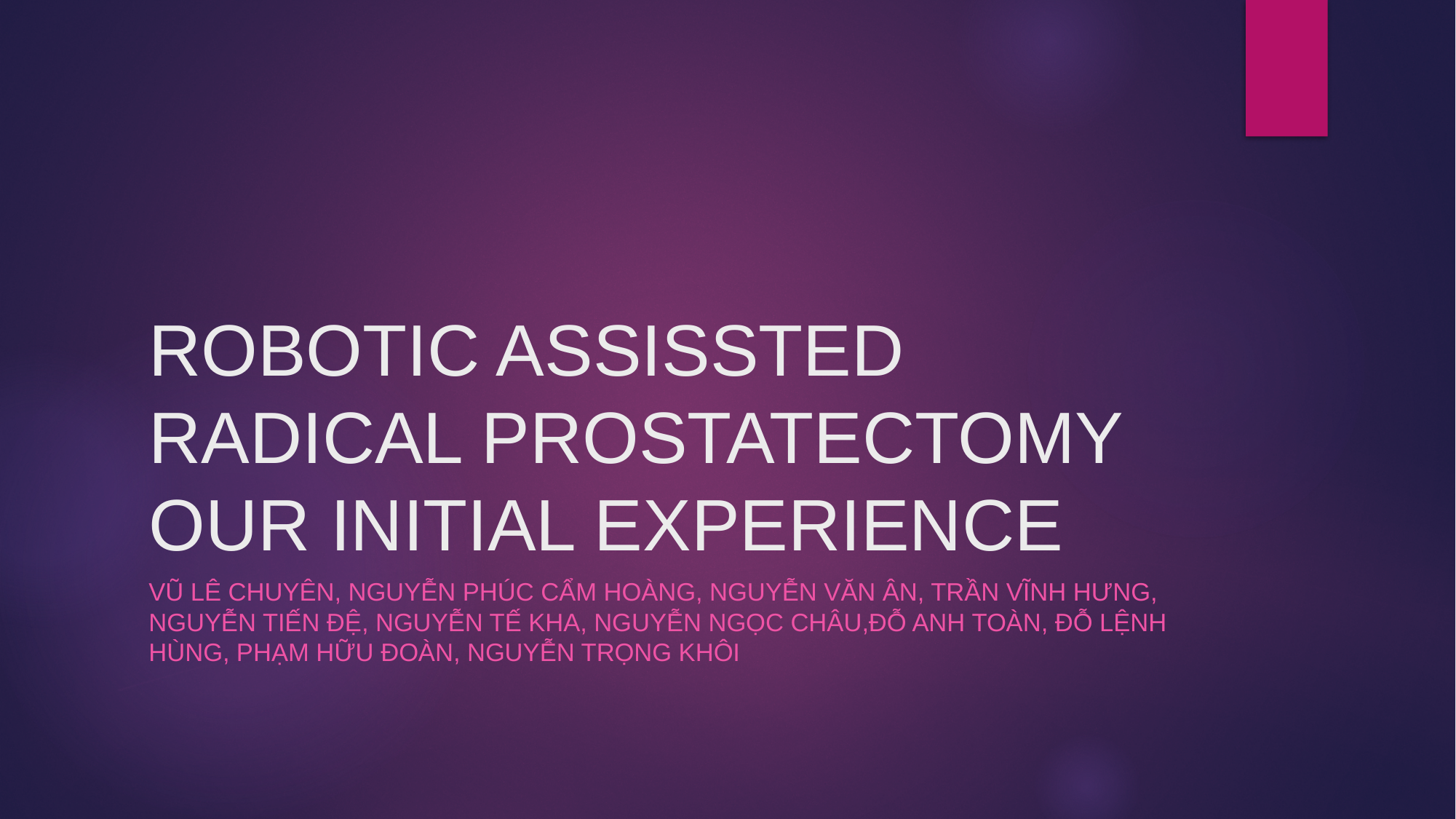

# ROBOTIC ASSISSTED RADICAL PROSTATECTOMY OUR INITIAL EXPERIENCE
Vũ Lê Chuyên, Nguyễn Phúc Cẩm Hoàng, Nguyễn Văn Ân, Trần Vĩnh Hưng, Nguyễn Tiến Đệ, Nguyễn Tế Kha, NGUYỄN NGỌC CHÂU,Đỗ Anh Toàn, Đỗ Lệnh Hùng, Phạm Hữu Đoàn, Nguyễn Trọng Khôi